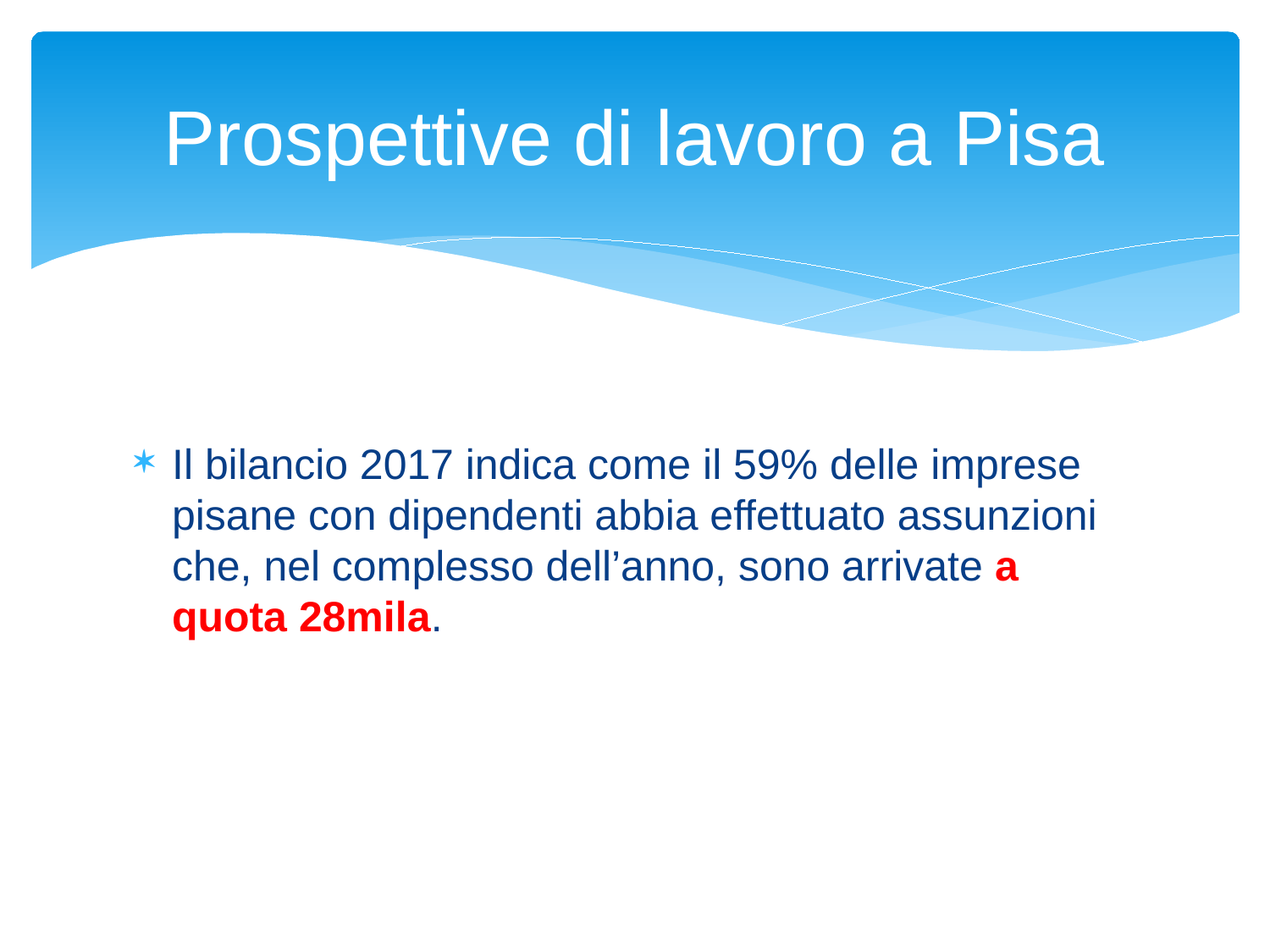

# Prospettive di lavoro a Pisa

Il bilancio 2017 indica come il 59% delle imprese pisane con dipendenti abbia effettuato assunzioni che, nel complesso dell’anno, sono arrivate a quota 28mila.